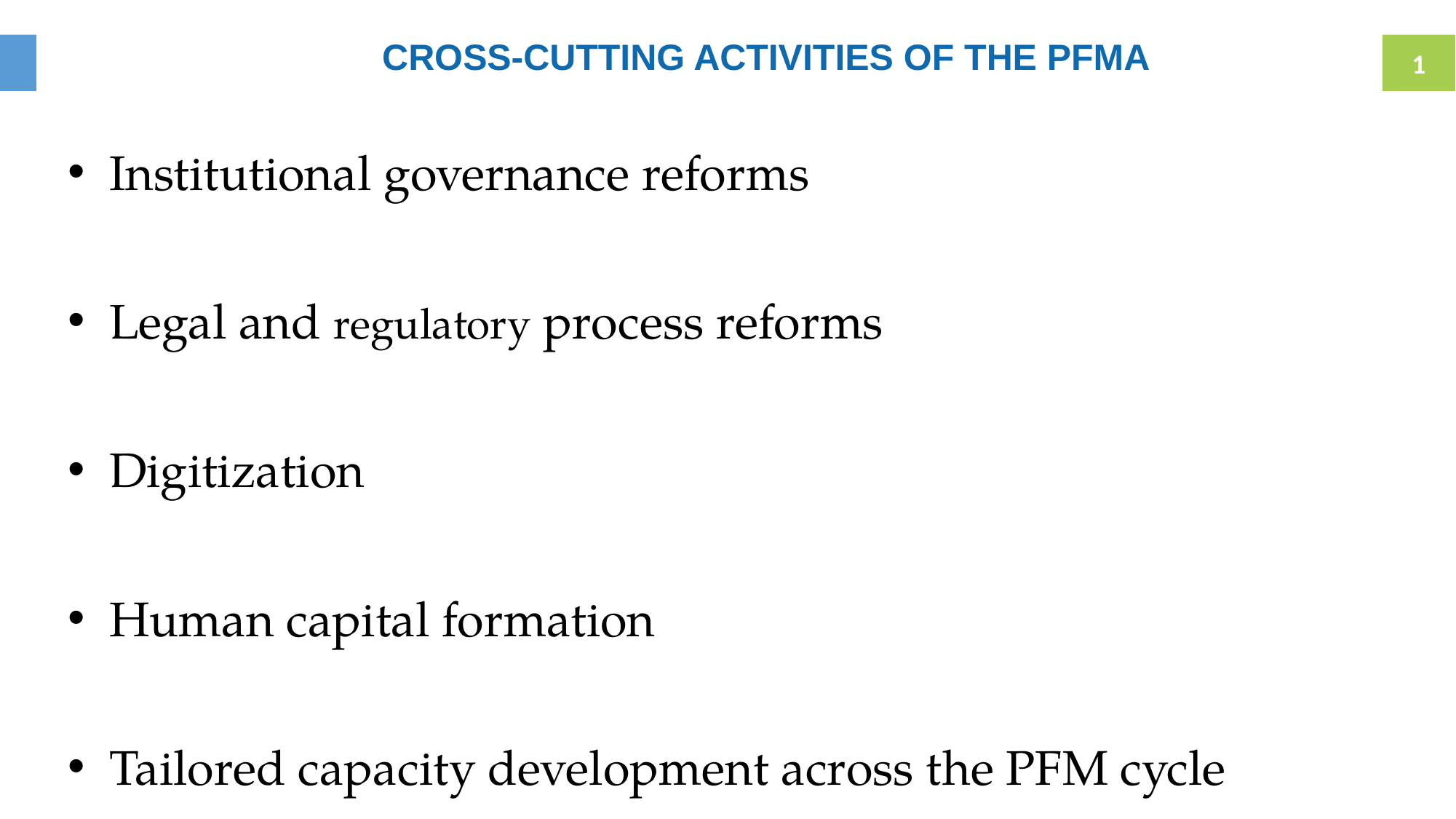

CROSS-CUTTING ACTIVITIES OF THE PFMA

1
Institutional governance reforms

Legal and regulatory process reforms

Digitization

Human capital formation

Tailored capacity development across the PFM cycle